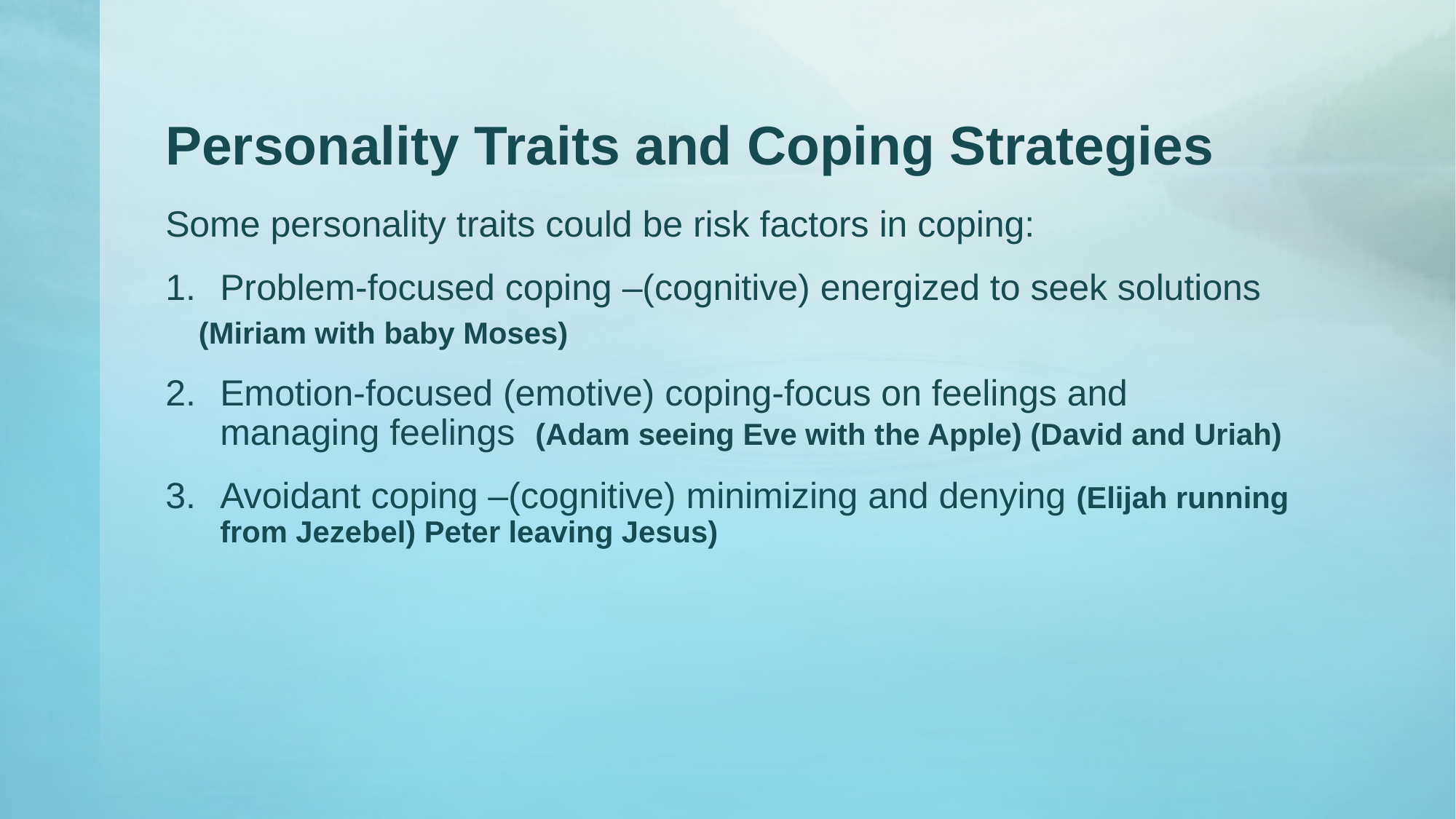

# Personality Traits and Coping Strategies
Some personality traits could be risk factors in coping:
Problem-focused coping –(cognitive) energized to seek solutions
(Miriam with baby Moses)
Emotion-focused (emotive) coping-focus on feelings and managing feelings  (Adam seeing Eve with the Apple) (David and Uriah)
Avoidant coping –(cognitive) minimizing and denying (Elijah running from Jezebel) Peter leaving Jesus)